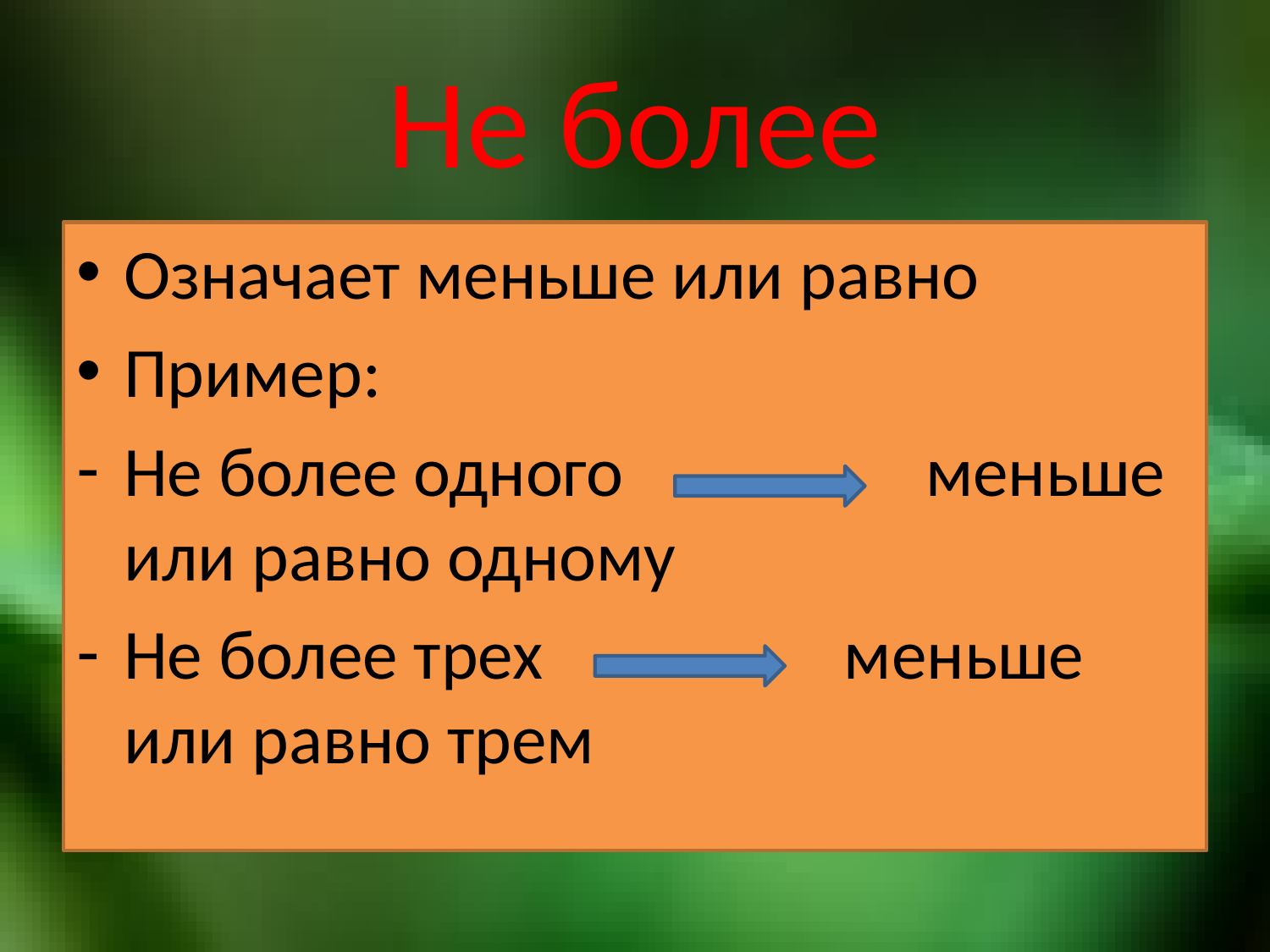

# Не более
Означает меньше или равно
Пример:
Не более одного                   меньше или равно одному
Не более трех                   меньше или равно трем